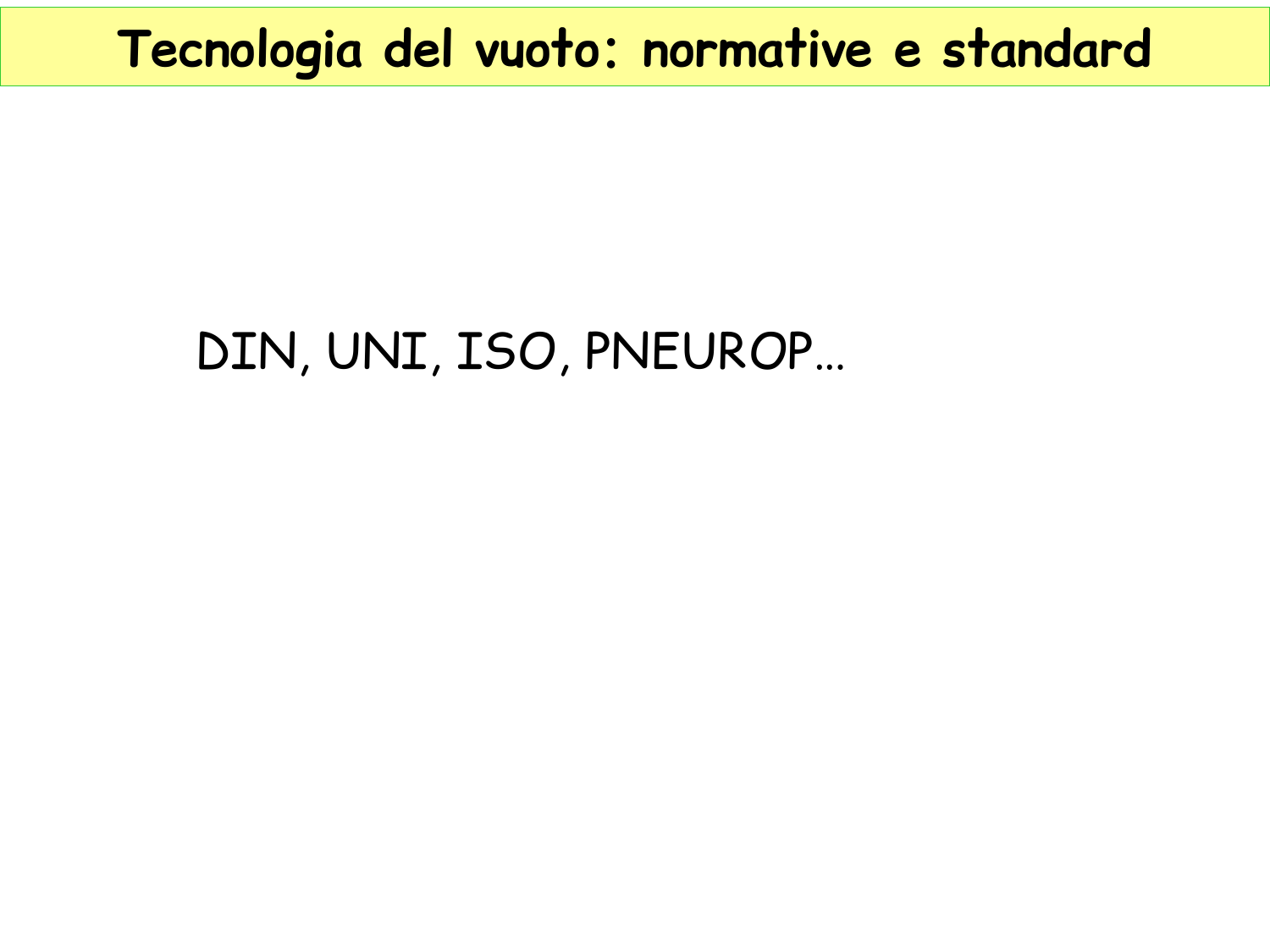

# Tecnologia del vuoto: normative e standard
DIN, UNI, ISO, PNEUROP…